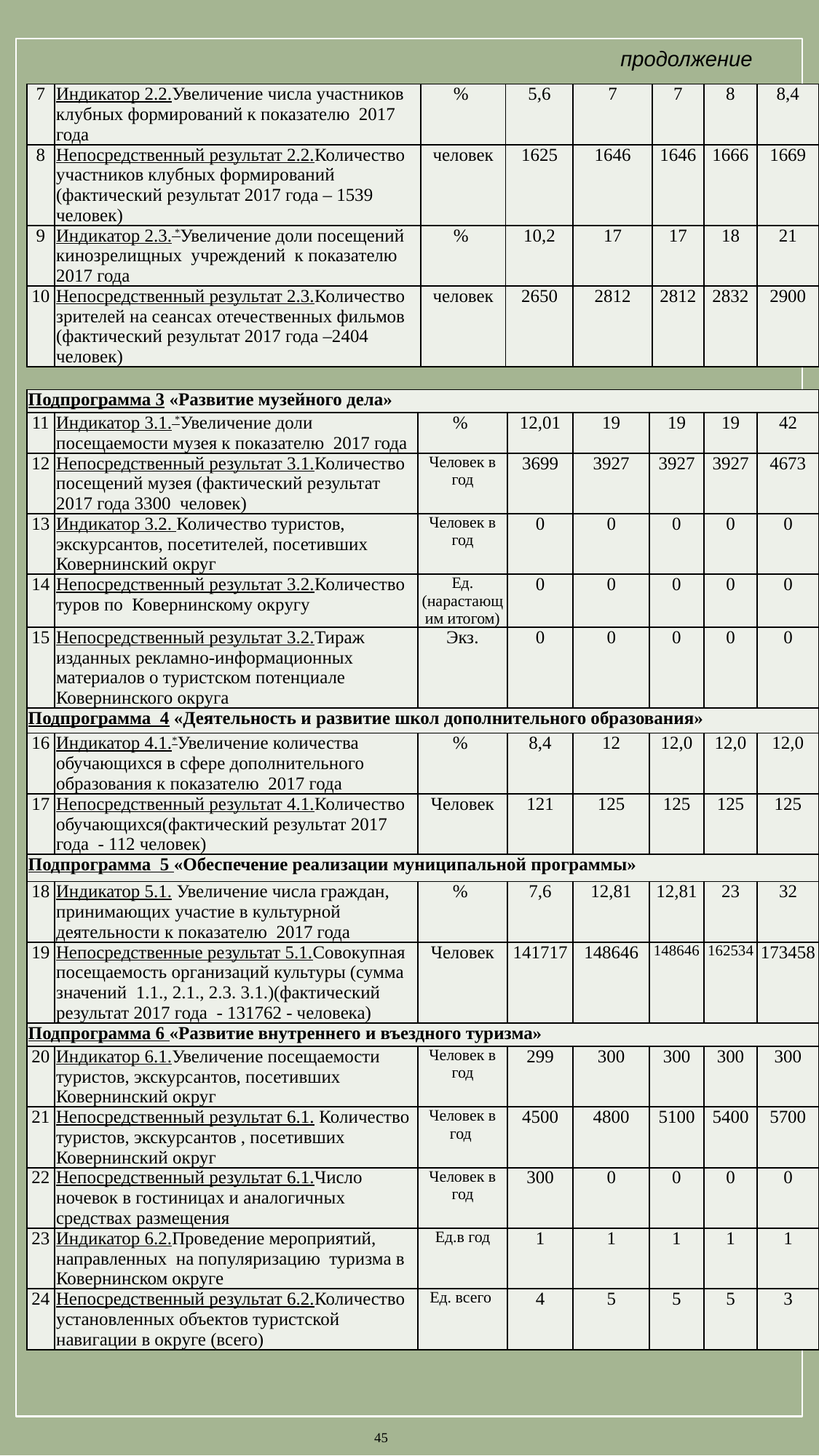

продолжение
| 7 | Индикатор 2.2.Увеличение числа участников клубных формирований к показателю 2017 года | % | 5,6 | 7 | 7 | 8 | 8,4 |
| --- | --- | --- | --- | --- | --- | --- | --- |
| 8 | Непосредственный результат 2.2.Количество участников клубных формирований (фактический результат 2017 года – 1539 человек) | человек | 1625 | 1646 | 1646 | 1666 | 1669 |
| 9 | Индикатор 2.3. \*Увеличение доли посещений кинозрелищных учреждений к показателю 2017 года | % | 10,2 | 17 | 17 | 18 | 21 |
| 10 | Непосредственный результат 2.3.Количество зрителей на сеансах отечественных фильмов (фактический результат 2017 года –2404 человек) | человек | 2650 | 2812 | 2812 | 2832 | 2900 |
| Подпрограмма 3 «Развитие музейного дела» |  |  |  |  |  |  |  |
| --- | --- | --- | --- | --- | --- | --- | --- |
| 11 | Индикатор 3.1. \*Увеличение доли посещаемости музея к показателю 2017 года | % | 12,01 | 19 | 19 | 19 | 42 |
| 12 | Непосредственный результат 3.1.Количество посещений музея (фактический результат 2017 года 3300 человек) | Человек в год | 3699 | 3927 | 3927 | 3927 | 4673 |
| 13 | Индикатор 3.2. Количество туристов, экскурсантов, посетителей, посетивших Ковернинский округ | Человек в год | 0 | 0 | 0 | 0 | 0 |
| 14 | Непосредственный результат 3.2.Количество туров по Ковернинскому округу | Ед.(нарастающим итогом) | 0 | 0 | 0 | 0 | 0 |
| 15 | Непосредственный результат 3.2.Тираж изданных рекламно-информационных материалов о туристском потенциале Ковернинского округа | Экз. | 0 | 0 | 0 | 0 | 0 |
| Подпрограмма 4 «Деятельность и развитие школ дополнительного образования» |  |  |  |  |  |  |  |
| 16 | Индикатор 4.1.\*Увеличение количества обучающихся в сфере дополнительного образования к показателю 2017 года | % | 8,4 | 12 | 12,0 | 12,0 | 12,0 |
| 17 | Непосредственный результат 4.1.Количество обучающихся(фактический результат 2017 года - 112 человек) | Человек | 121 | 125 | 125 | 125 | 125 |
| Подпрограмма 5 «Обеспечение реализации муниципальной программы» |  |  |  |  |  |  |  |
| 18 | Индикатор 5.1. Увеличение числа граждан, принимающих участие в культурной деятельности к показателю 2017 года | % | 7,6 | 12,81 | 12,81 | 23 | 32 |
| 19 | Непосредственные результат 5.1.Совокупная посещаемость организаций культуры (сумма значений 1.1., 2.1., 2.3. 3.1.)(фактический результат 2017 года - 131762 - человека) | Человек | 141717 | 148646 | 148646 | 162534 | 173458 |
| Подпрограмма 6 «Развитие внутреннего и въездного туризма» |  |  |  |  |  |  |  |
| 20 | Индикатор 6.1.Увеличение посещаемости туристов, экскурсантов, посетивших Ковернинский округ | Человек в год | 299 | 300 | 300 | 300 | 300 |
| 21 | Непосредственный результат 6.1. Количество туристов, экскурсантов , посетивших Ковернинский округ | Человек в год | 4500 | 4800 | 5100 | 5400 | 5700 |
| 22 | Непосредственный результат 6.1.Число ночевок в гостиницах и аналогичных средствах размещения | Человек в год | 300 | 0 | 0 | 0 | 0 |
| 23 | Индикатор 6.2.Проведение мероприятий, направленных на популяризацию туризма в Ковернинском округе | Ед.в год | 1 | 1 | 1 | 1 | 1 |
| 24 | Непосредственный результат 6.2.Количество установленных объектов туристской навигации в округе (всего) | Ед. всего | 4 | 5 | 5 | 5 | 3 |
45